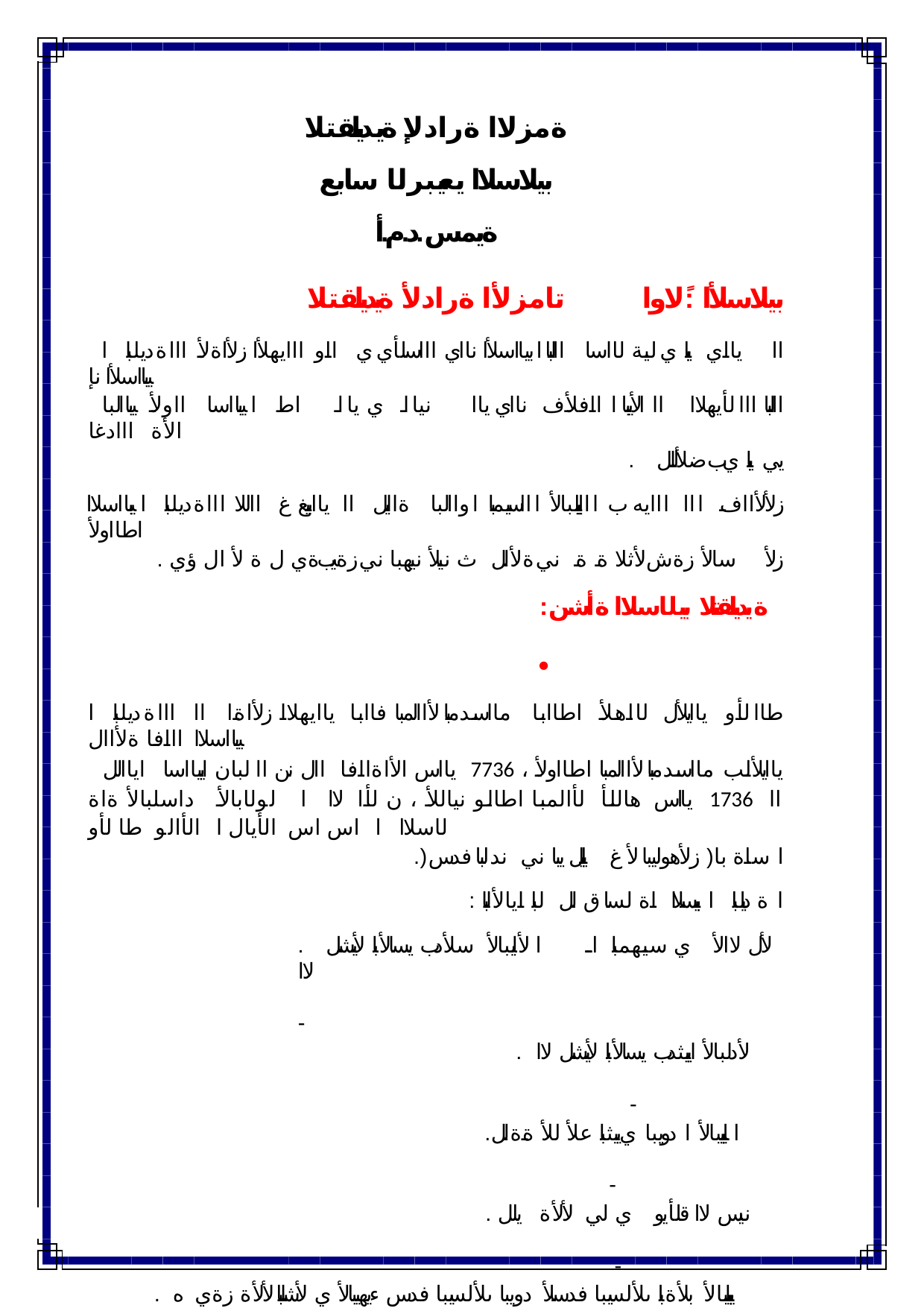

ةمزلاا ةرادلإ ةيديلقتلا بيلاسلاا يعيبرلا سابع ةيمس .د.م.أ

تامزلأا ةرادلأ ةيديلقتلا	بيلاسلأا :ًلاوا

 اا   يااي  يبا ي لية لااسا  االبا ا بيااسلأا نااي اااسلأي ي  ااو ااايهلأا زلأاةلأ ااا ة ديلبا ا بيااسلأا نإ
 االبا ااا لأيهلاا  اا الأيبا ا اافلأف  نااي ياا    نياا  ي ياا   اط ا بيااسا  ااولأ  بياالبا الأة ااادغا
.  يي  يبا ي ب ضلأللل

زلألأااف  ااا  ااايه ب اااييلبالأ اااسيمبا اواالبا   ةاايل  اا  ياا بيغ غ  االلا ااا ة ديلبا ا بيااسلاا اطااولأ
. زلأ    سالأ زةش لأثلا ة ة  ني ةلألل  ث نيلأ نيهبا ني زةيب ةي ل ة لأ ال ؤي

:ةيديلقتلا بيلاسلاا ةأشن	•

طاا لأو  ياايلأل  لااهلأ اطاابا  مااسدمبا لأاالمبا فاابا  ياايهلاا زلأاةا  اا  ااا ة ديلبا ا بيااسلاا ااافا ةلأاال
 ياايلألب  مااسدمبا لأاالمبا اطااولأ ، 7367  يااس الأاةاافا  اال نن اا لبان اييااسا اياالل  اا  7361  يااس هاللأ  لأالمبا اطالو نياللأ ، ن لأا لاا  ا   لولابالأ  داسلبالأ ةاة لاسلاا  ا  اس اس  الأيال ا الأالو  طا لأو
.)ا ساة با( زلأهوليبا لأ غ  يليل يبا ني ند لبا فدس

: ا ة ديلبا ا بيسلاا  اة لسا ق لل  لبا ايالألبا

.  لأل لاالأ  ي سيهمبا ا     ا لأليبالأ  سلأدب يسالأبا لأيشل لاا	-
.  لأدلبالأ ا ييثدب يسالأبا لأيشل لاا	-
.ا يبيلبالأ ا دويبا  ي ييثبا علأ للأ ةةلل	-
. نيس لاا قلأيو  ي لي  لألأة   يلل	-
.  يبيلبالأ  بلأةبا ىلألسيبا فدسلأ  دويبا ىلألسيبا فدس ءيهيبالأ ي لأشلبا لألأة زةي ه	-
. ا بيسلاا اطو  اة لسا لأو  ييل يبا  يوي لالأ  يي  يبا ةالأ ا زلأ  	-

: ةمزلأا ةرادإ يف ةمدختسملا ةيديلقتلا بيلاسلأا مهأ نمو	•

 ة م زلأ ا  راكنإ  بو لسأ  :لاو أ

اااي  يبا زلأاةإ قاادلللأ يااوةلأ لأ   الأاالسلأا  ةااسلأ ااايه ب اااييلبا لأياال لأا فاادس  لأااي  الأدااسلأا اطااو نااي  اابلأوللأ زلأاا  ل  اهياا  إ  ااييو ياا  إلأ يولألأااف نااسوا  اا لأ لأاا    اااي  يبا  اا  عيااهلألأا نإ زلأاةلاا ىلأااللأ ،  الأالأاايبا  اا  ن ديياالبا قالأااشإلأ زةياا لأبالأ قلأااملبالأ وياا  با اااي  فاابإ اااشمبا ااابيو
 اةااولاا ةااه ااايل لأ ااا ي دب لأاال يلأ ةااوي لأ نسياا   اا و   اهياا  لاا اطااو لأاال   نااي ااال نا نااي ياا ب  يااسا لا ااا طيلا ةلأاا ي  ااو الأاالط ق ااس يااييلأ ...... غبياافيبا ايواافلا ا   لالألااسلاا
 سياال لأ اي ااسا ياا ي  لأياال لأ  اايوسلأا   االللبا  اة لااسإ لأااو الأدااسلأا اطااو ااافو لأ. اواافبا
ااا ي    اا  غ  اا لا لأااولأ اوداافيبا ايواافا ياا ي  فاادسلأ اااي  يبا فاادس ي ليااسيلل إلأ ااايهلأا
: زةةللي  الأةا  ة لسل زلأاةلاا ني  الأدسلاا اط ب   ؤيبا وي  با ق يولبلأ  ي يبا